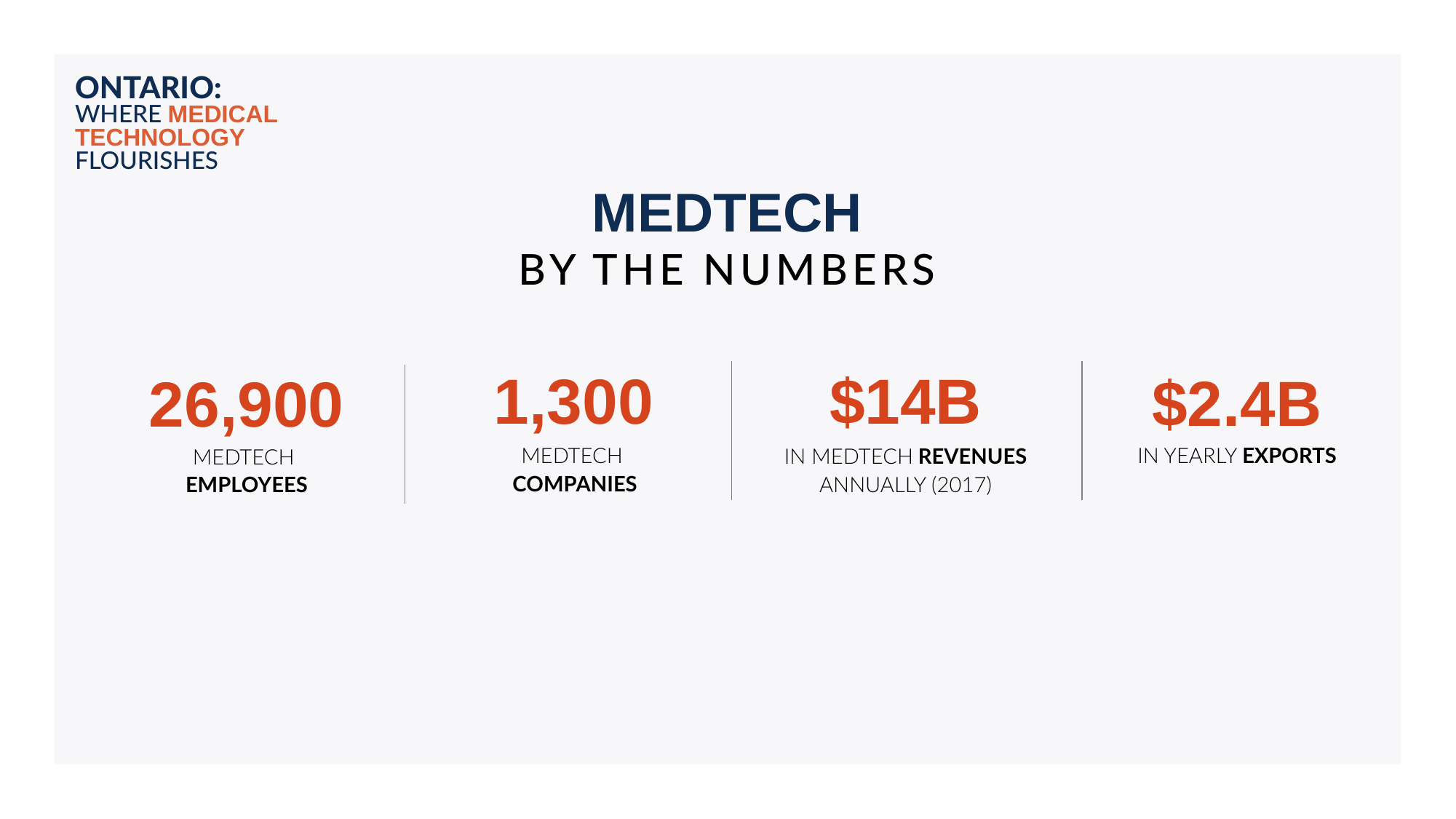

ONTARIO:
WHERE MEDICAL TECHNOLOGY FLOURISHES
MEDTECH
BY THE NUMBERS
1,300
MEDTECH
COMPANIES
$14B
IN MEDTECH REVENUES ANNUALLY (2017)
$2.4B
IN YEARLY EXPORTS
26,900
MEDTECH
EMPLOYEES